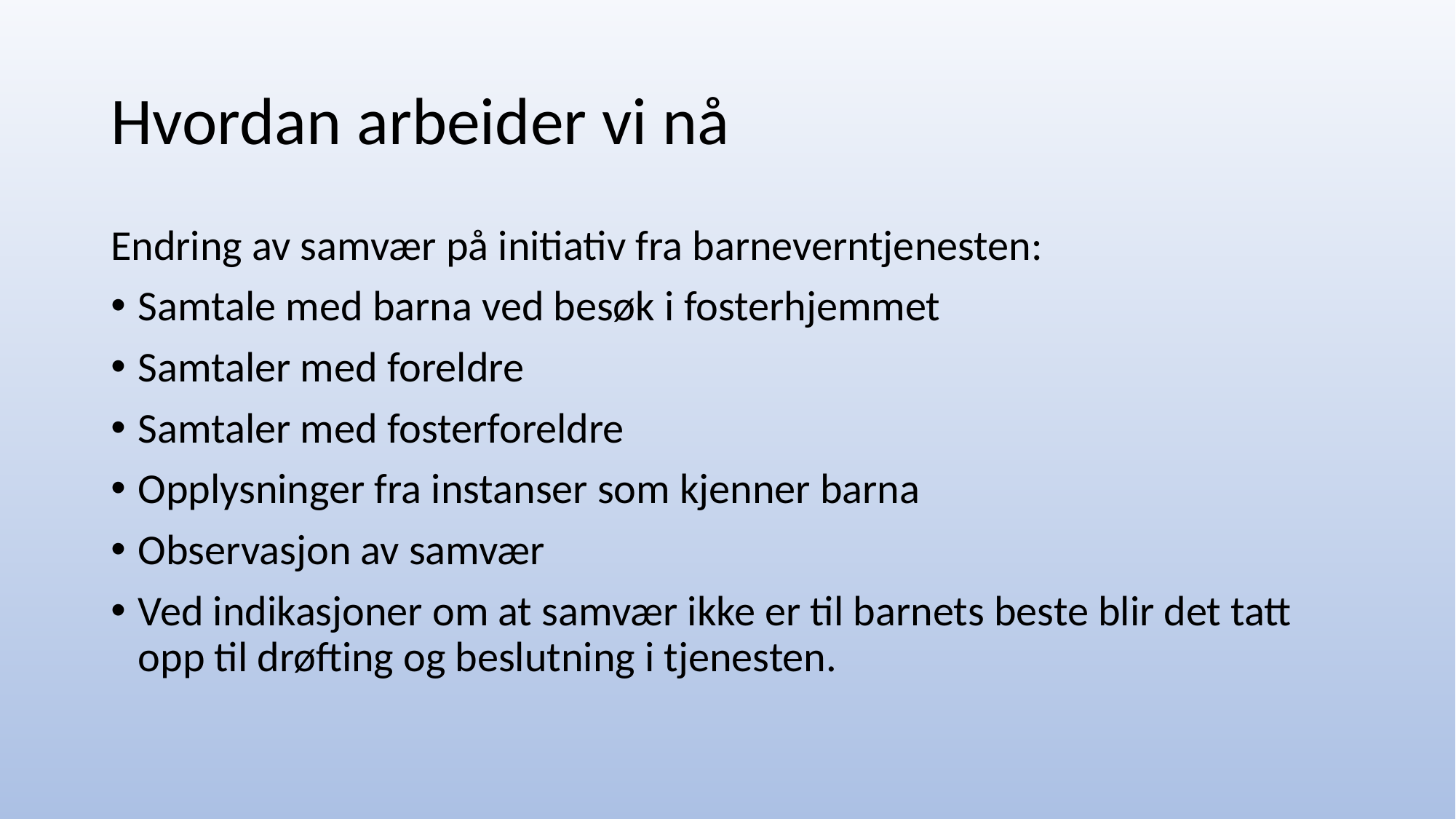

# Hvordan arbeider vi nå
Endring av samvær på initiativ fra barneverntjenesten:
Samtale med barna ved besøk i fosterhjemmet
Samtaler med foreldre
Samtaler med fosterforeldre
Opplysninger fra instanser som kjenner barna
Observasjon av samvær
Ved indikasjoner om at samvær ikke er til barnets beste blir det tatt opp til drøfting og beslutning i tjenesten.